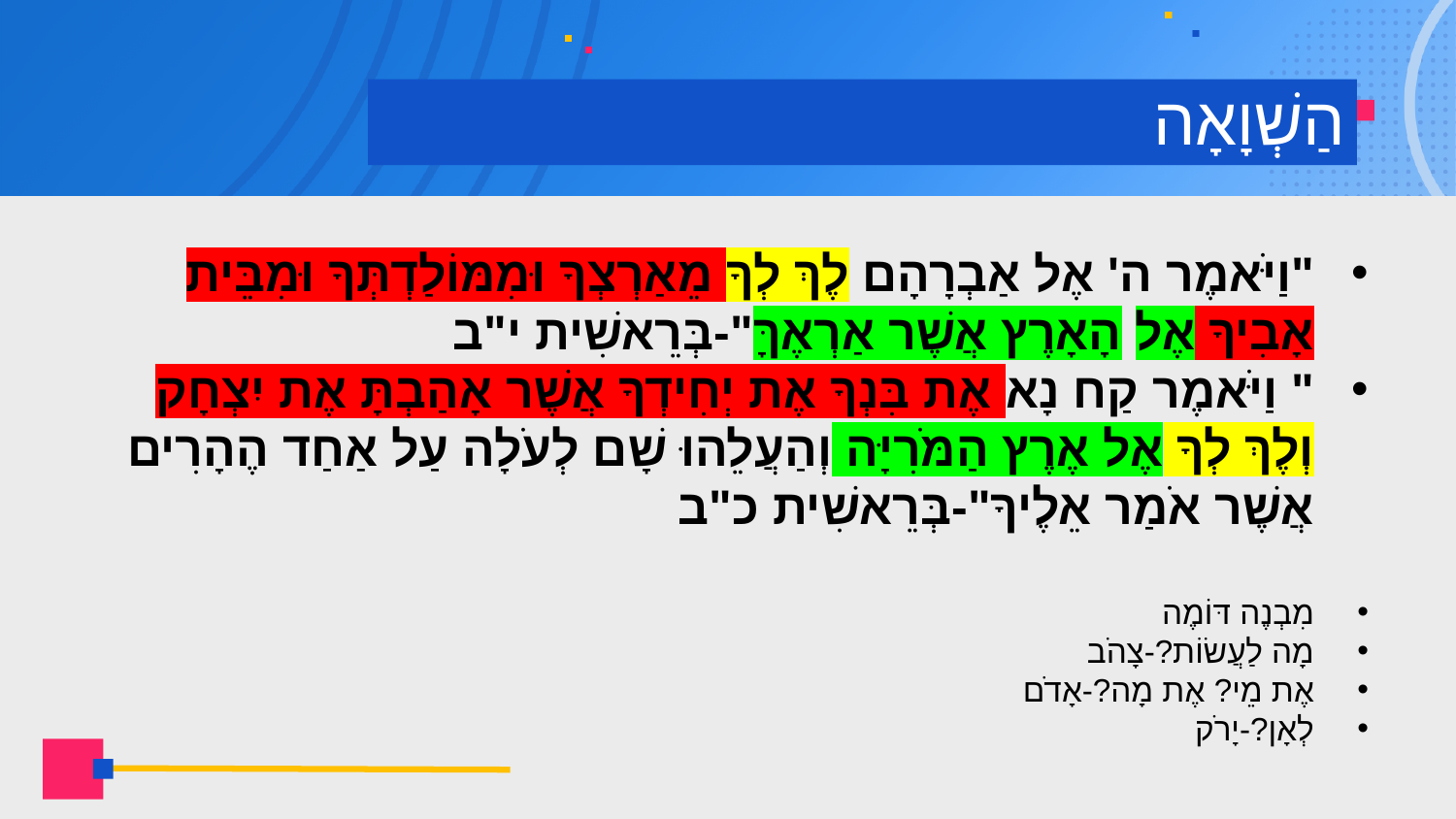

# הַשְׁוָאָה
"וַיֹּאמֶר ה' אֶל אַבְרָהָם לֶךְ לְךָ מֵאַרְצְךָ וּמִמּוֹלַדְתְּךָ וּמִבֵּית אָבִיךָ אֶל הָאָרֶץ אֲשֶׁר אַרְאֶךָּ"-בְּרֵאשִׁית י"ב
" וַיֹּאמֶר קַח נָא אֶת בִּנְךָ אֶת יְחִידְךָ אֲשֶׁר אָהַבְתָּ אֶת יִצְחָק וְלֶךְ לְךָ אֶל אֶרֶץ הַמֹּרִיָּה וְהַעֲלֵהוּ שָׁם לְעֹלָה עַל אַחַד הֶהָרִים אֲשֶׁר אֹמַר אֵלֶיךָ"-בְּרֵאשִׁית כ"ב

מִבְנֶה דּוֹמֶה
מָה לַעֲשׂוֹת?-צָהֹב
אֶת מֵי? אֶת מָה?-אָדֹם
לְאָן?-יָרֹק